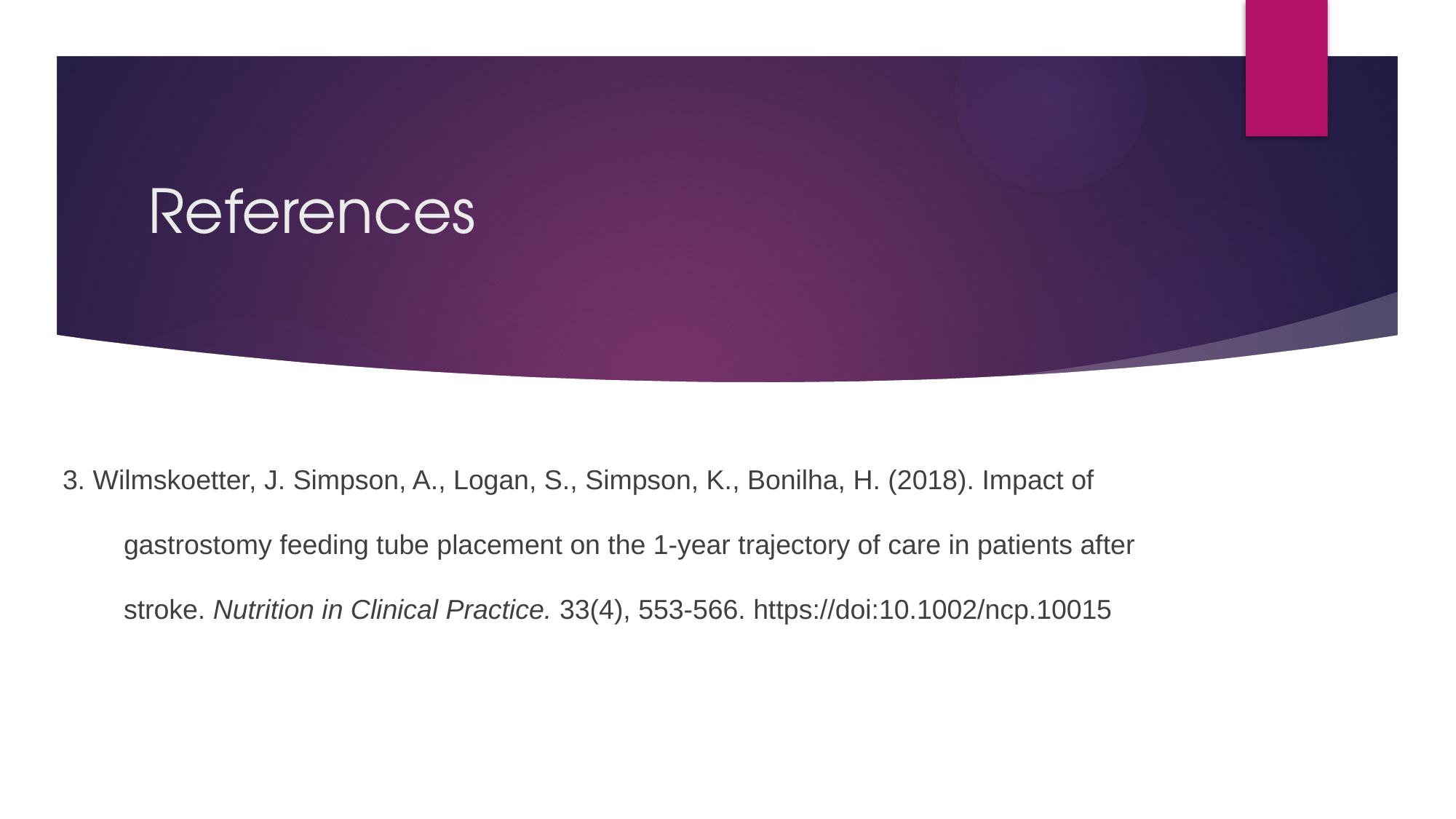

# References
3. Wilmskoetter, J. Simpson, A., Logan, S., Simpson, K., Bonilha, H. (2018). Impact of
        gastrostomy feeding tube placement on the 1-year trajectory of care in patients after
        stroke. Nutrition in Clinical Practice. 33(4), 553-566. https://doi:10.1002/ncp.10015